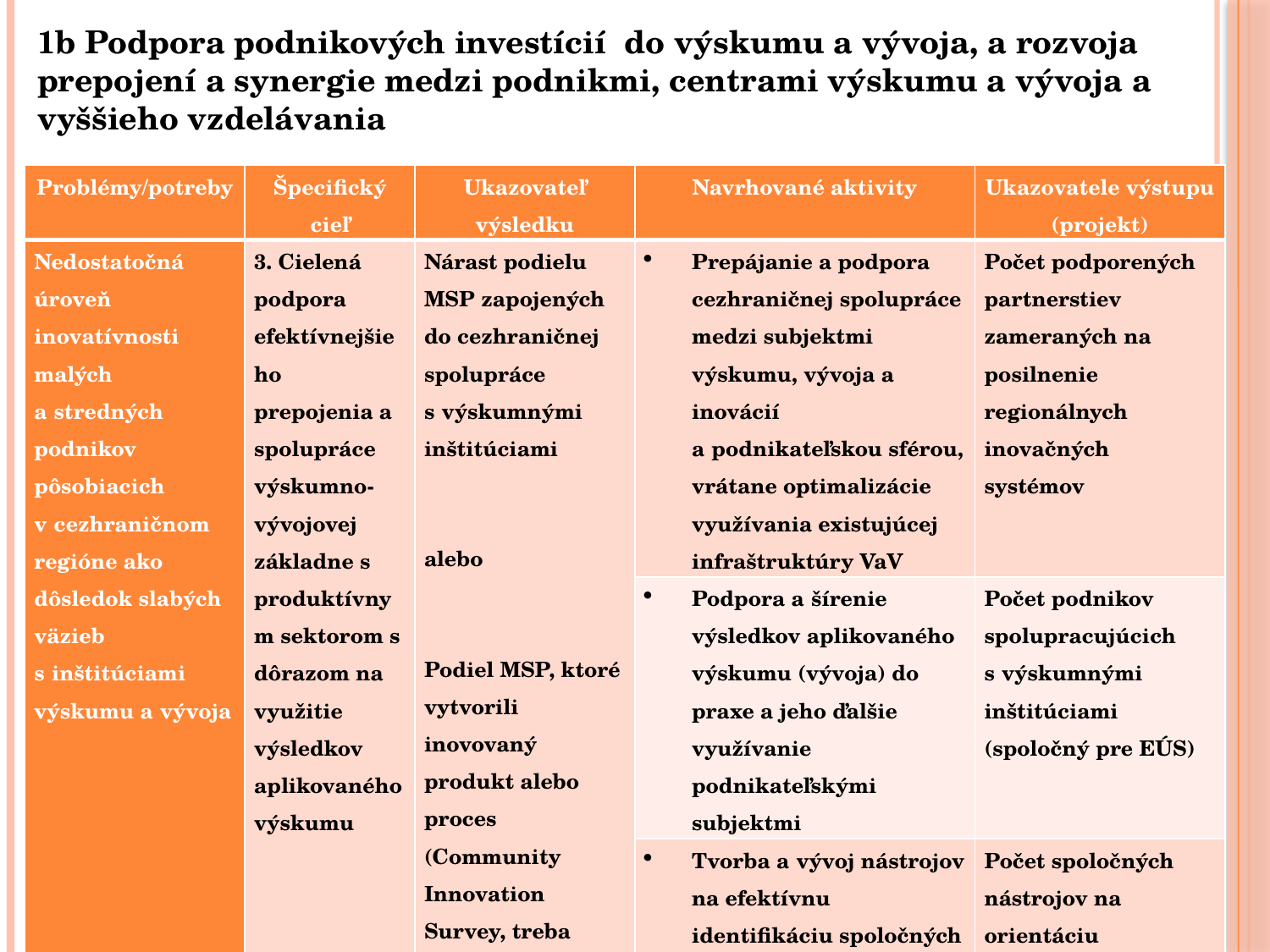

1b Podpora podnikových investícií  do výskumu a vývoja, a rozvoja prepojení a synergie medzi podnikmi, centrami výskumu a vývoja a vyššieho vzdelávania
| Problémy/potreby | Špecifický cieľ | Ukazovateľ výsledku | Navrhované aktivity | Ukazovatele výstupu (projekt) |
| --- | --- | --- | --- | --- |
| Nedostatočná úroveň inovatívnosti malých a stredných podnikov pôsobiacich v cezhraničnom regióne ako dôsledok slabých väzieb s inštitúciami výskumu a vývoja | 3. Cielená podpora efektívnejšieho prepojenia a spolupráce výskumno-vývojovej základne s produktívnym sektorom s dôrazom na využitie výsledkov aplikovaného výskumu | Nárast podielu MSP zapojených do cezhraničnej spolupráce s výskumnými inštitúciami   alebo   Podiel MSP, ktoré vytvorili inovovaný produkt alebo proces (Community Innovation Survey, treba overiť dostupnosť údajov pre regióny) | Prepájanie a podpora cezhraničnej spolupráce medzi subjektmi výskumu, vývoja a inovácií a podnikateľskou sférou, vrátane optimalizácie využívania existujúcej infraštruktúry VaV | Počet podporených partnerstiev zameraných na posilnenie regionálnych inovačných systémov |
|  |  |  | Podpora a šírenie výsledkov aplikovaného výskumu (vývoja) do praxe a jeho ďalšie využívanie podnikateľskými subjektmi | Počet podnikov spolupracujúcich s výskumnými inštitúciami (spoločný pre EÚS) |
|  |  |  | Tvorba a vývoj nástrojov na efektívnu identifikáciu spoločných potrieb produktívneho sektora a včasnú orientáciu výskumu a vývoja na potreby | Počet spoločných nástrojov na orientáciu výskumných a vývojových aktivít |